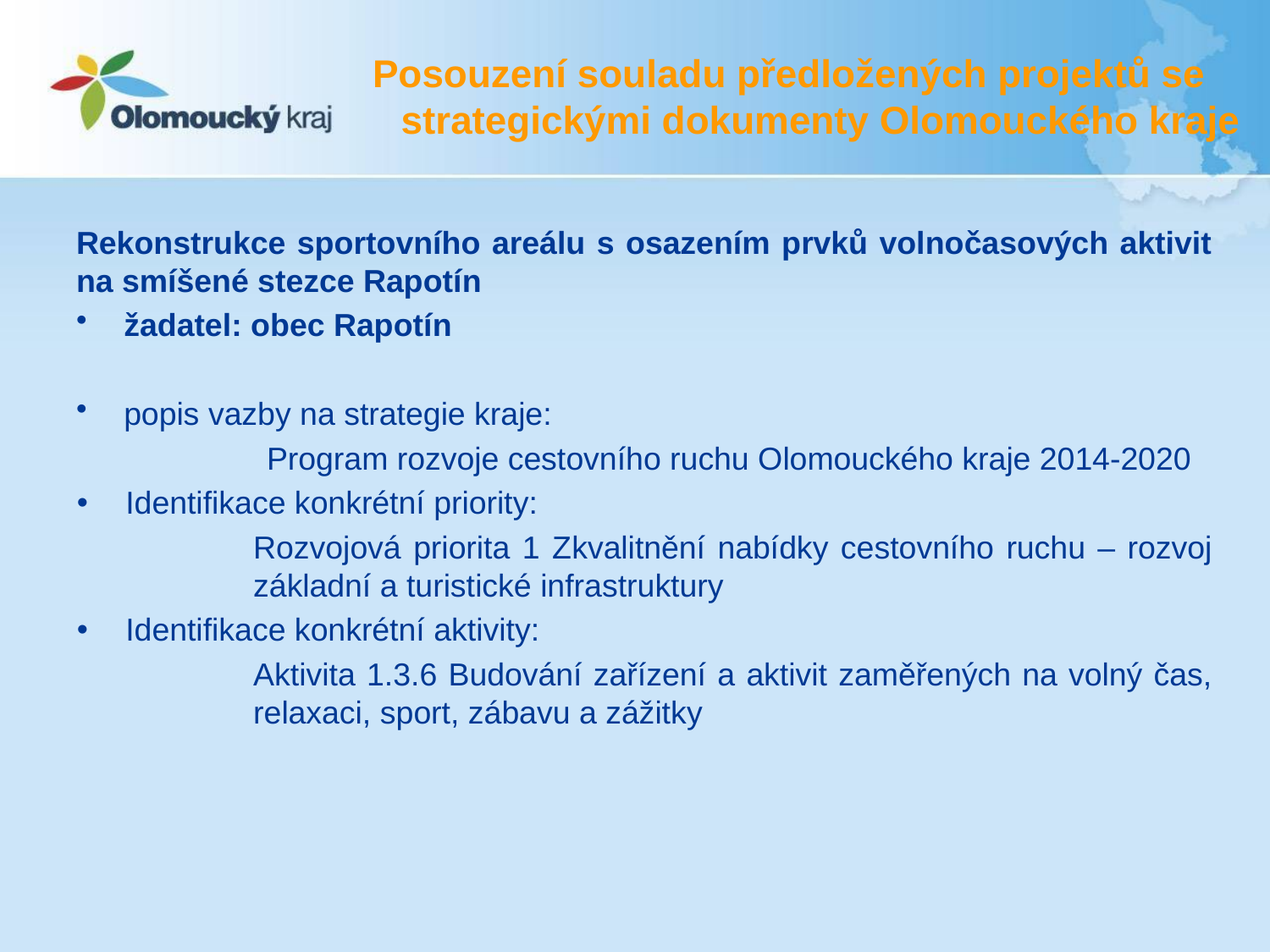

# Posouzení souladu předložených projektů se strategickými dokumenty Olomouckého kraje
Rekonstrukce sportovního areálu s osazením prvků volnočasových aktivit na smíšené stezce Rapotín
žadatel: obec Rapotín

popis vazby na strategie kraje:
	Program rozvoje cestovního ruchu Olomouckého kraje 2014-2020
Identifikace konkrétní priority:
	Rozvojová priorita 1 Zkvalitnění nabídky cestovního ruchu – rozvoj 	základní a turistické infrastruktury
Identifikace konkrétní aktivity:
	Aktivita 1.3.6 Budování zařízení a aktivit zaměřených na volný čas, 	relaxaci, sport, zábavu a zážitky